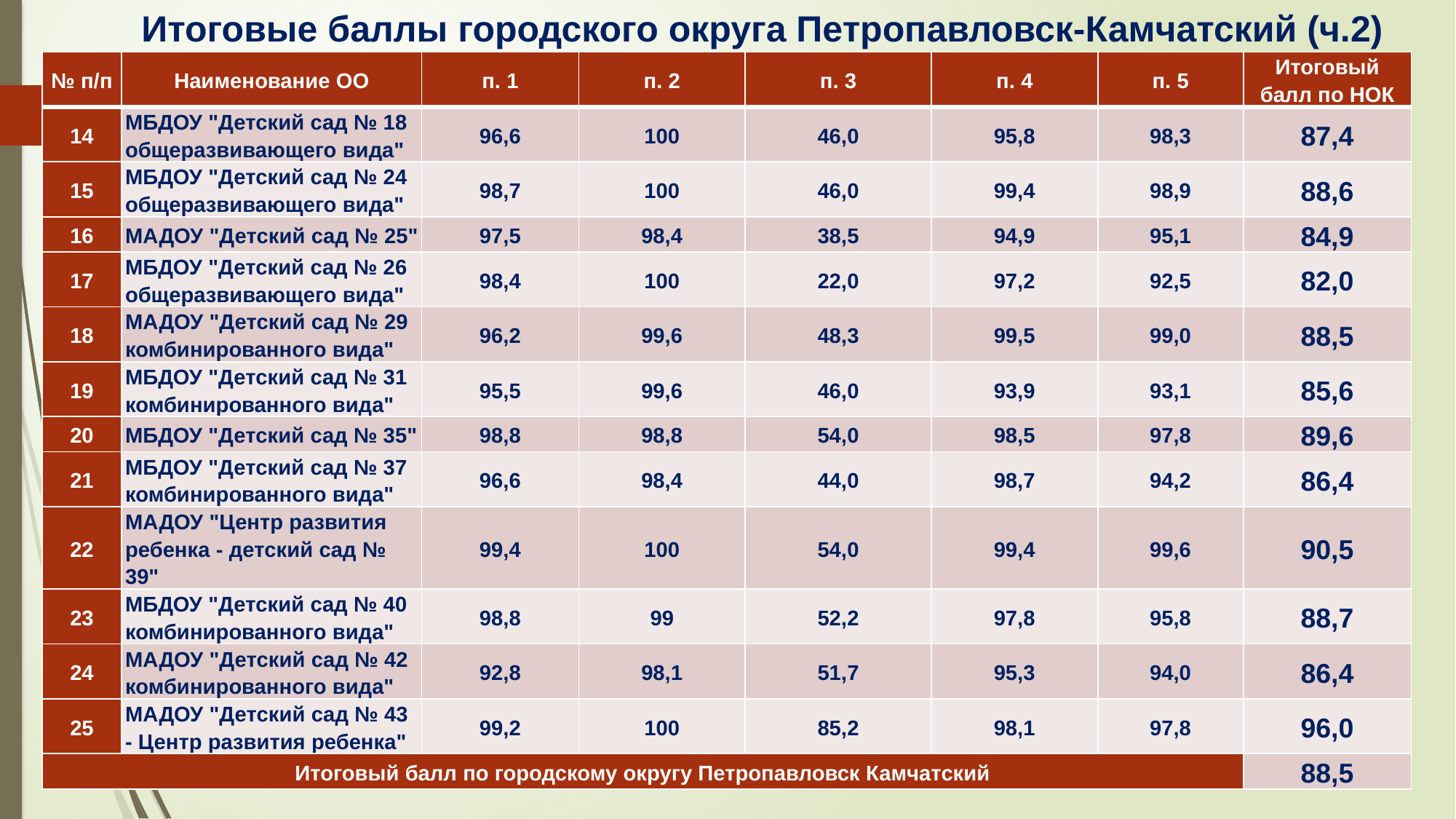

# Итоговые баллы городского округа Петропавловск-Камчатский (ч.2)
| № п/п | Наименование ОО | п. 1 | п. 2 | п. 3 | п. 4 | п. 5 | Итоговый балл по НОК |
| --- | --- | --- | --- | --- | --- | --- | --- |
| 14 | МБДОУ "Детский сад № 18 общеразвивающего вида" | 96,6 | 100 | 46,0 | 95,8 | 98,3 | 87,4 |
| 15 | МБДОУ "Детский сад № 24 общеразвивающего вида" | 98,7 | 100 | 46,0 | 99,4 | 98,9 | 88,6 |
| 16 | МАДОУ "Детский сад № 25" | 97,5 | 98,4 | 38,5 | 94,9 | 95,1 | 84,9 |
| 17 | МБДОУ "Детский сад № 26 общеразвивающего вида" | 98,4 | 100 | 22,0 | 97,2 | 92,5 | 82,0 |
| 18 | МАДОУ "Детский сад № 29 комбинированного вида" | 96,2 | 99,6 | 48,3 | 99,5 | 99,0 | 88,5 |
| 19 | МБДОУ "Детский сад № 31 комбинированного вида" | 95,5 | 99,6 | 46,0 | 93,9 | 93,1 | 85,6 |
| 20 | МБДОУ "Детский сад № 35" | 98,8 | 98,8 | 54,0 | 98,5 | 97,8 | 89,6 |
| 21 | МБДОУ "Детский сад № 37 комбинированного вида" | 96,6 | 98,4 | 44,0 | 98,7 | 94,2 | 86,4 |
| 22 | МАДОУ "Центр развития ребенка - детский сад № 39" | 99,4 | 100 | 54,0 | 99,4 | 99,6 | 90,5 |
| 23 | МБДОУ "Детский сад № 40 комбинированного вида" | 98,8 | 99 | 52,2 | 97,8 | 95,8 | 88,7 |
| 24 | МАДОУ "Детский сад № 42 комбинированного вида" | 92,8 | 98,1 | 51,7 | 95,3 | 94,0 | 86,4 |
| 25 | МАДОУ "Детский сад № 43 - Центр развития ребенка" | 99,2 | 100 | 85,2 | 98,1 | 97,8 | 96,0 |
| Итоговый балл по городскому округу Петропавловск Камчатский |  |  |  |  |  |  | 88,5 |